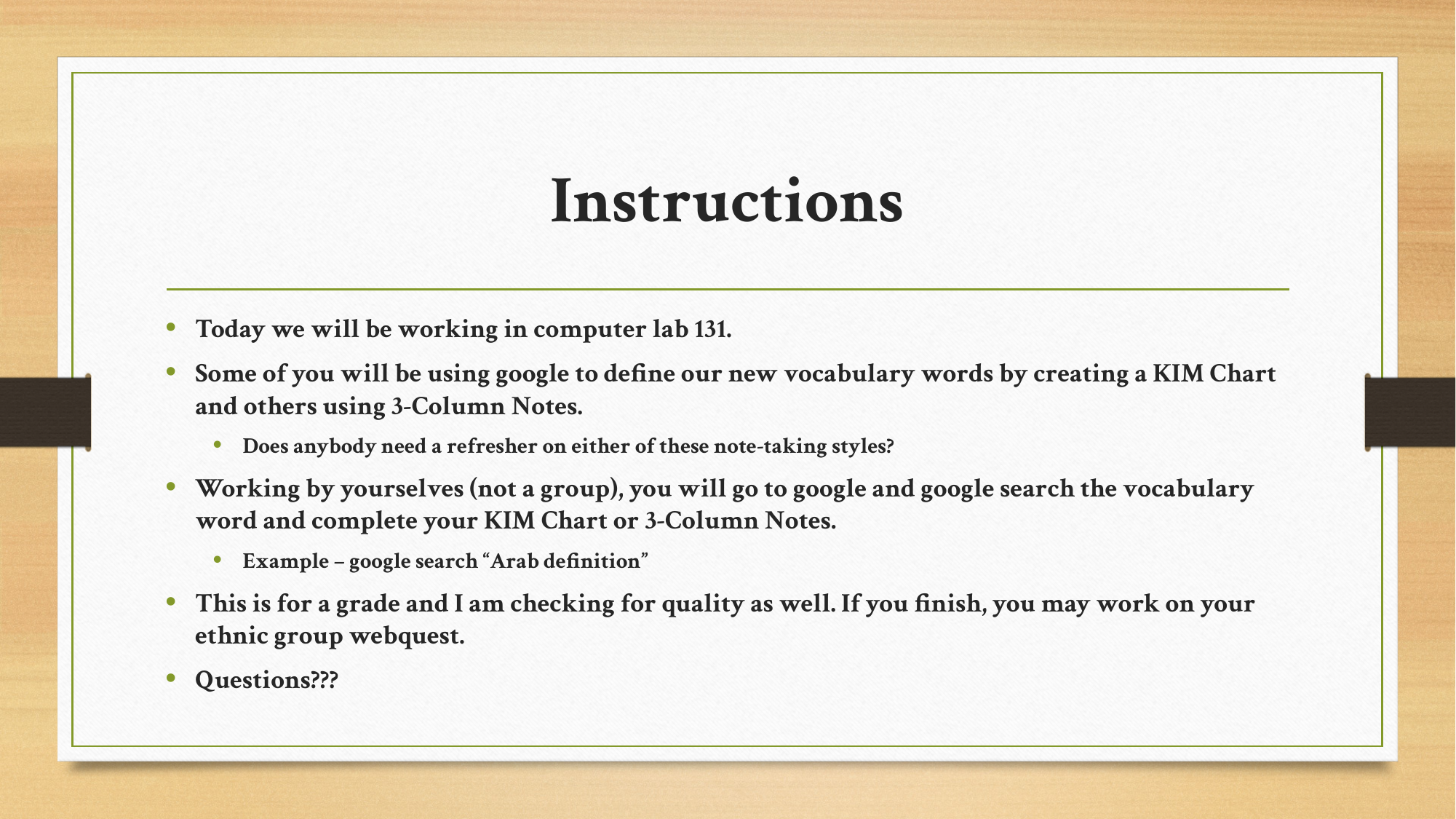

# Instructions
Today we will be working in computer lab 131.
Some of you will be using google to define our new vocabulary words by creating a KIM Chart and others using 3-Column Notes.
Does anybody need a refresher on either of these note-taking styles?
Working by yourselves (not a group), you will go to google and google search the vocabulary word and complete your KIM Chart or 3-Column Notes.
Example – google search “Arab definition”
This is for a grade and I am checking for quality as well. If you finish, you may work on your ethnic group webquest.
Questions???